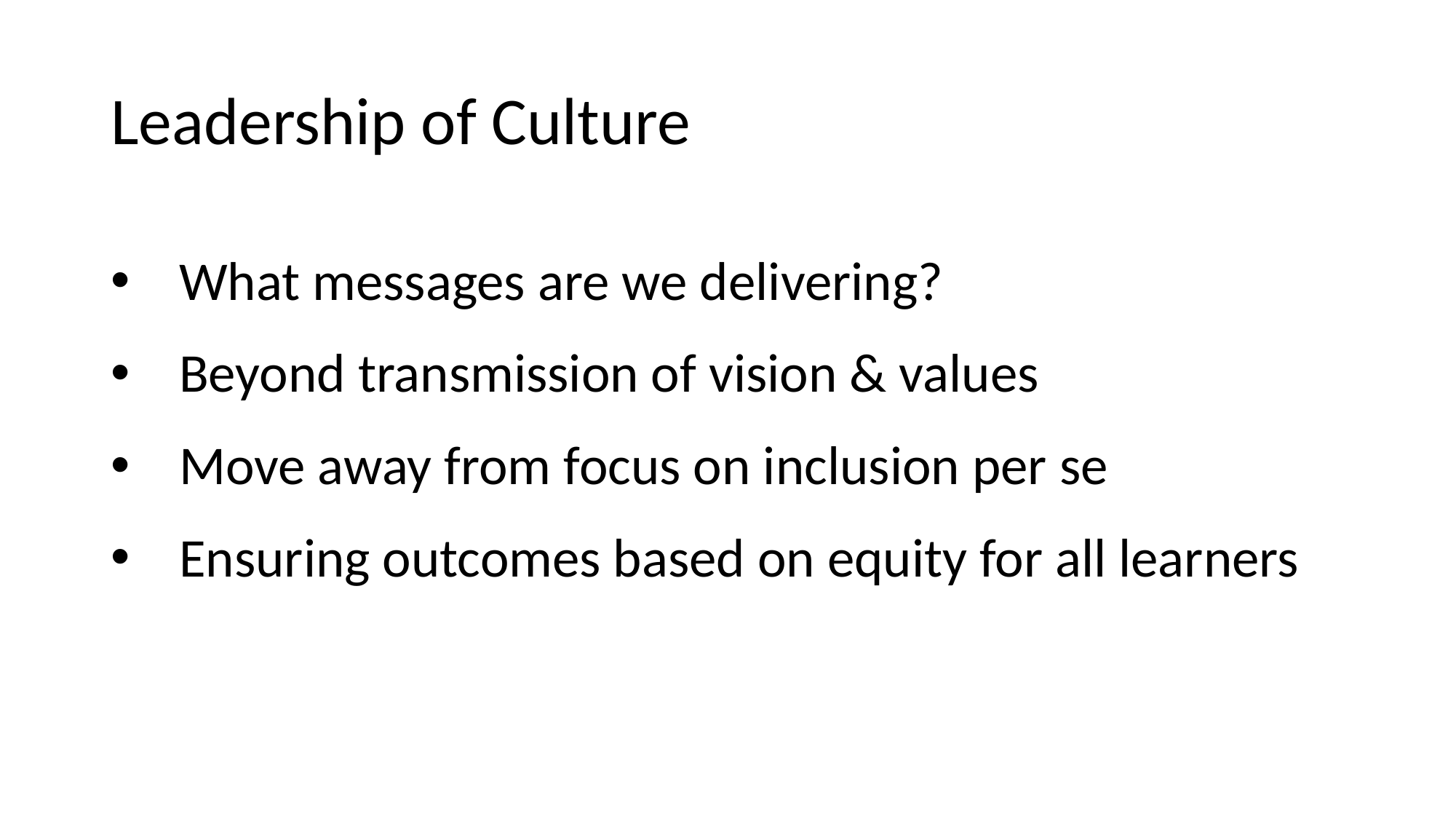

# Leadership of Culture
What messages are we delivering?
Beyond transmission of vision & values
Move away from focus on inclusion per se
Ensuring outcomes based on equity for all learners